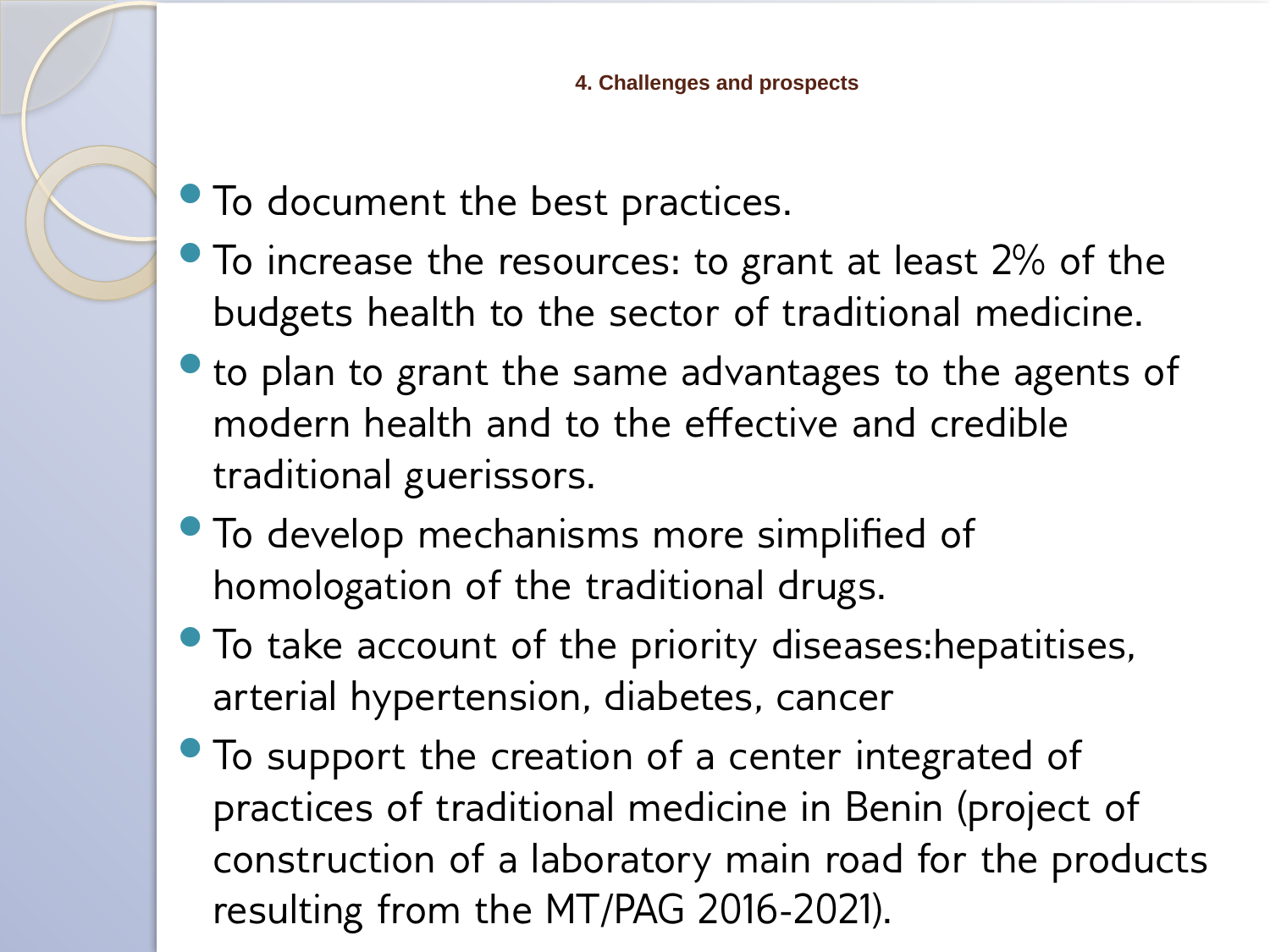

# 4. Challenges and prospects
To document the best practices.
To increase the resources: to grant at least 2% of the budgets health to the sector of traditional medicine.
to plan to grant the same advantages to the agents of modern health and to the effective and credible traditional guerissors.
To develop mechanisms more simplified of homologation of the traditional drugs.
To take account of the priority diseases:hepatitises, arterial hypertension, diabetes, cancer
To support the creation of a center integrated of practices of traditional medicine in Benin (project of construction of a laboratory main road for the products resulting from the MT/PAG 2016-2021).